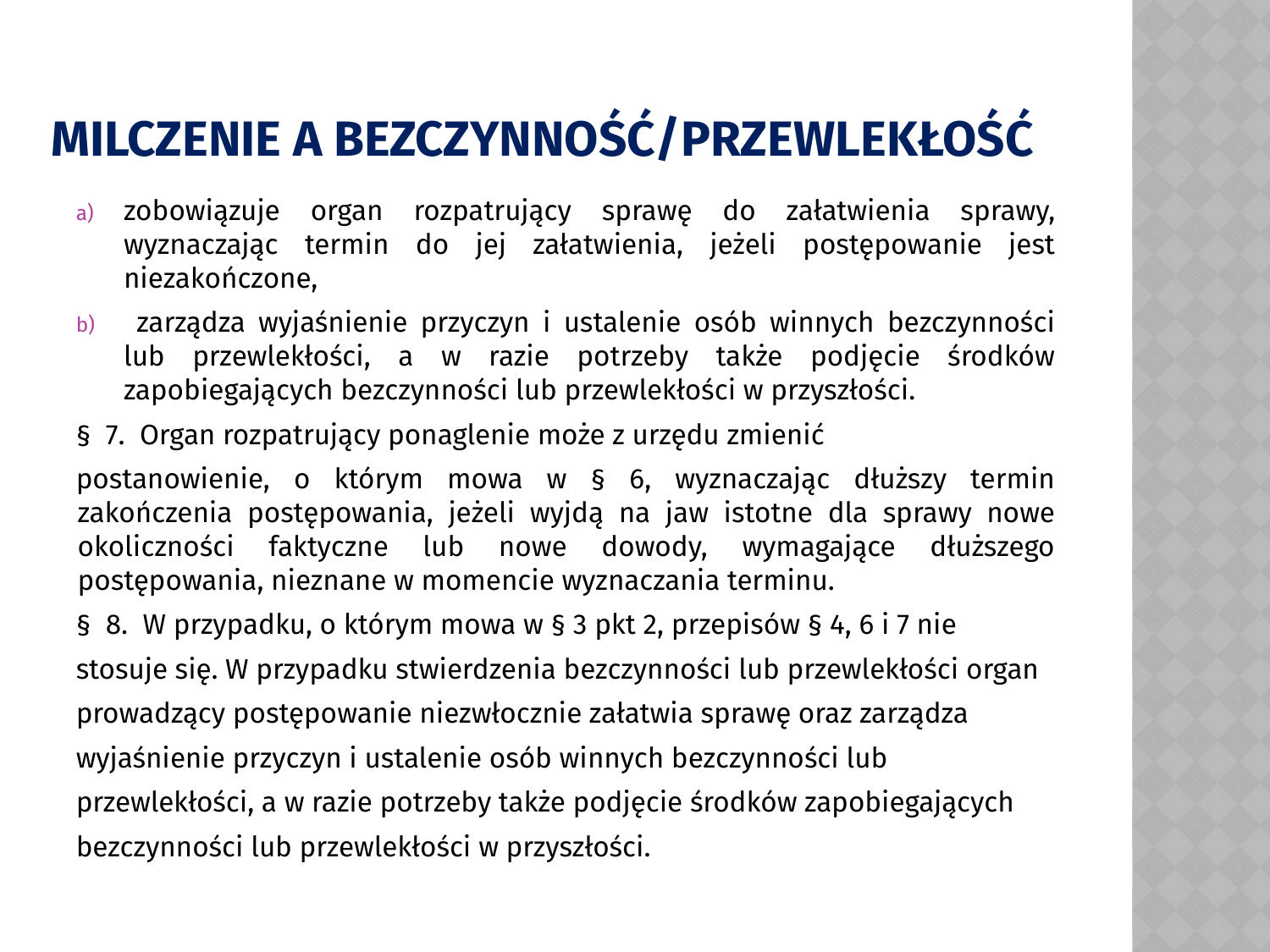

# MILCZENIE A BEZCZYNNOŚĆ/przewlekłość
zobowiązuje organ rozpatrujący sprawę do załatwienia sprawy, wyznaczając termin do jej załatwienia, jeżeli postępowanie jest niezakończone,
 zarządza wyjaśnienie przyczyn i ustalenie osób winnych bezczynności lub przewlekłości, a w razie potrzeby także podjęcie środków zapobiegających bezczynności lub przewlekłości w przyszłości.
§  7.  Organ rozpatrujący ponaglenie może z urzędu zmienić
postanowienie, o którym mowa w § 6, wyznaczając dłuższy termin zakończenia postępowania, jeżeli wyjdą na jaw istotne dla sprawy nowe okoliczności faktyczne lub nowe dowody, wymagające dłuższego postępowania, nieznane w momencie wyznaczania terminu.
§  8.  W przypadku, o którym mowa w § 3 pkt 2, przepisów § 4, 6 i 7 nie
stosuje się. W przypadku stwierdzenia bezczynności lub przewlekłości organ
prowadzący postępowanie niezwłocznie załatwia sprawę oraz zarządza
wyjaśnienie przyczyn i ustalenie osób winnych bezczynności lub
przewlekłości, a w razie potrzeby także podjęcie środków zapobiegających
bezczynności lub przewlekłości w przyszłości.